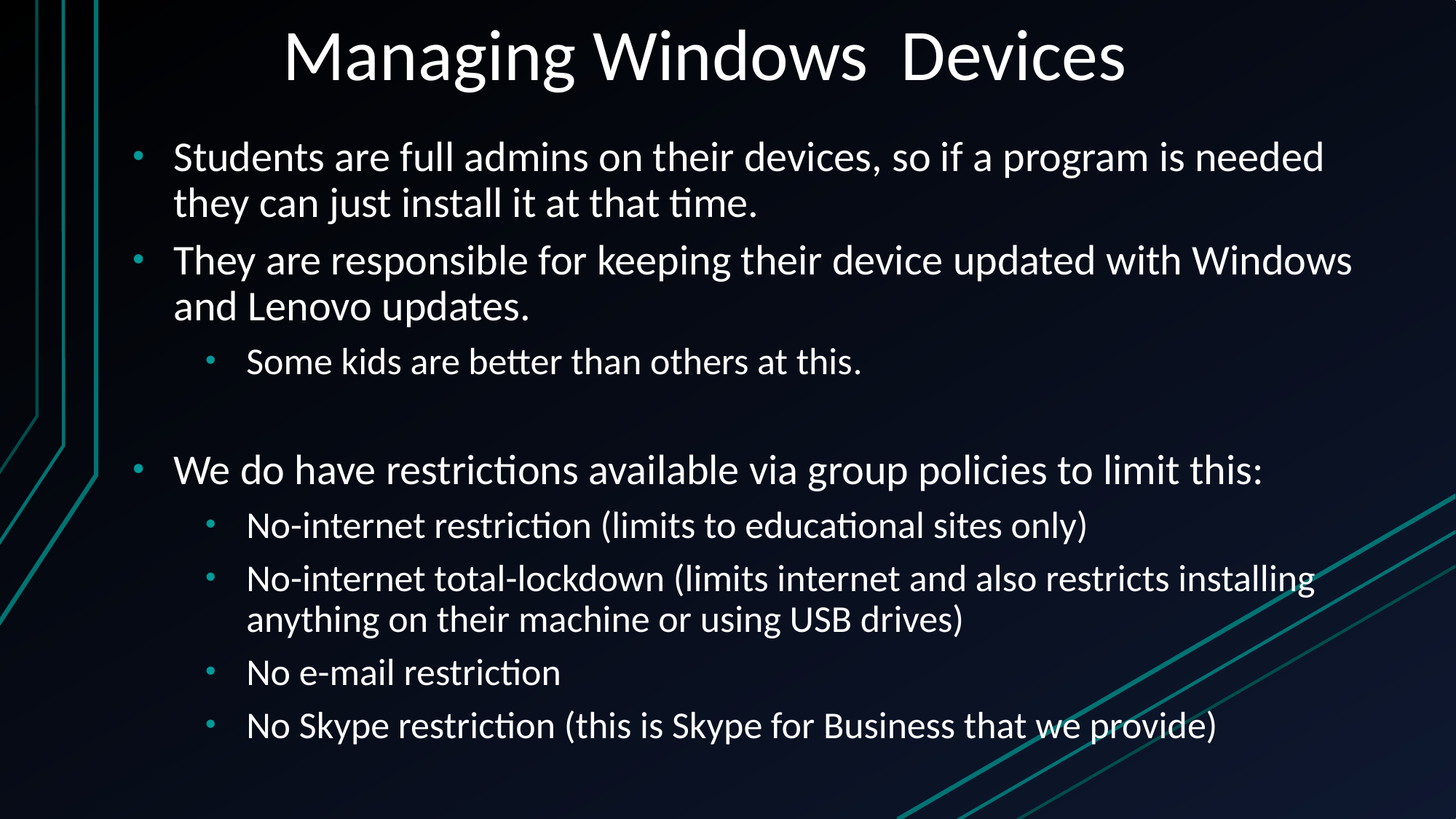

# Managing Windows  Devices
Students are full admins on their devices, so if a program is needed they can just install it at that time.
They are responsible for keeping their device updated with Windows and Lenovo updates.
Some kids are better than others at this.

We do have restrictions available via group policies to limit this:
No-internet restriction (limits to educational sites only)
No-internet total-lockdown (limits internet and also restricts installing anything on their machine or using USB drives)
No e-mail restriction
No Skype restriction (this is Skype for Business that we provide)